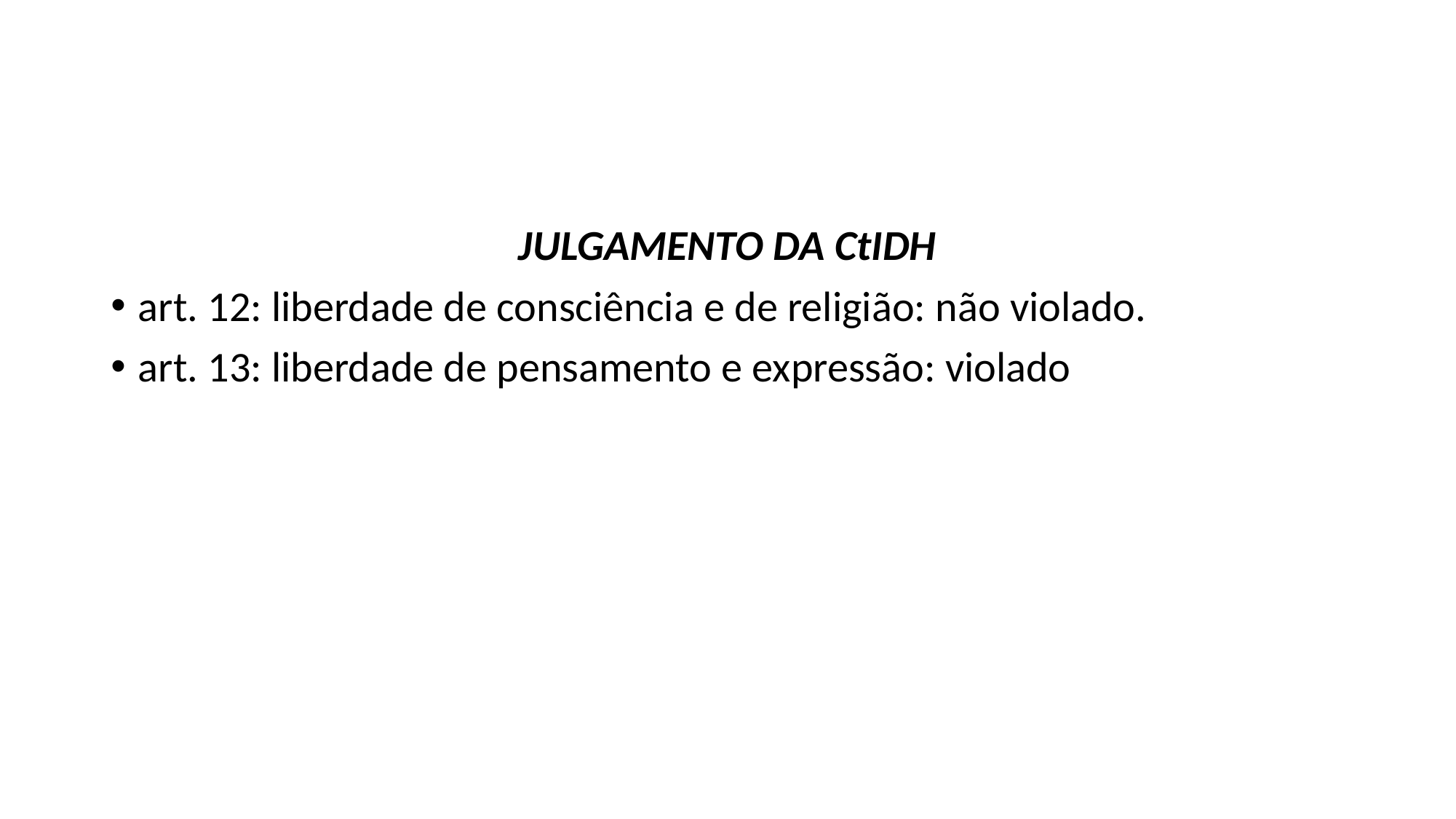

#
JULGAMENTO DA CtIDH
art. 12: liberdade de consciência e de religião: não violado.
art. 13: liberdade de pensamento e expressão: violado